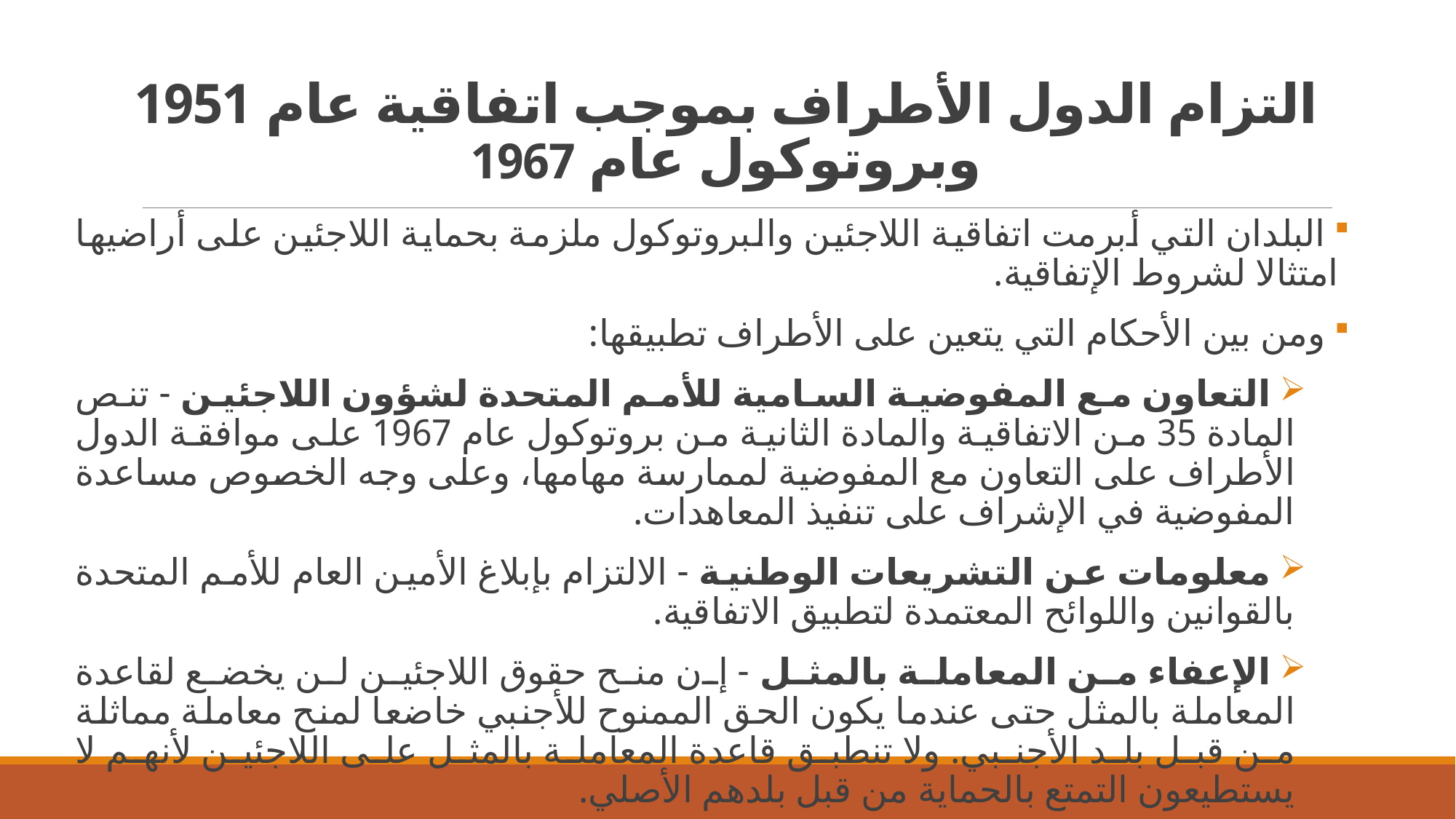

# التزام الدول الأطراف بموجب اتفاقية عام 1951 وبروتوكول عام 1967
 البلدان التي أبرمت اتفاقية اللاجئين والبروتوكول ملزمة بحماية اللاجئين على أراضيها امتثالا لشروط الإتفاقية.
 ومن بين الأحكام التي يتعين على الأطراف تطبيقها:
 التعاون مع المفوضية السامية للأمم المتحدة لشؤون اللاجئين - تنص المادة 35 من الاتفاقية والمادة الثانية من بروتوكول عام 1967 على موافقة الدول الأطراف على التعاون مع المفوضية لممارسة مهامها، وعلى وجه الخصوص مساعدة المفوضية في الإشراف على تنفيذ المعاهدات.
 معلومات عن التشريعات الوطنية - الالتزام بإبلاغ الأمين العام للأمم المتحدة بالقوانين واللوائح المعتمدة لتطبيق الاتفاقية.
 الإعفاء من المعاملة بالمثل - إن منح حقوق اللاجئين لن يخضع لقاعدة المعاملة بالمثل حتى عندما يكون الحق الممنوح للأجنبي خاضعا لمنح معاملة مماثلة من قبل بلد الأجنبي. ولا تنطبق قاعدة المعاملة بالمثل على اللاجئين لأنهم لا يستطيعون التمتع بالحماية من قبل بلدهم الأصلي.